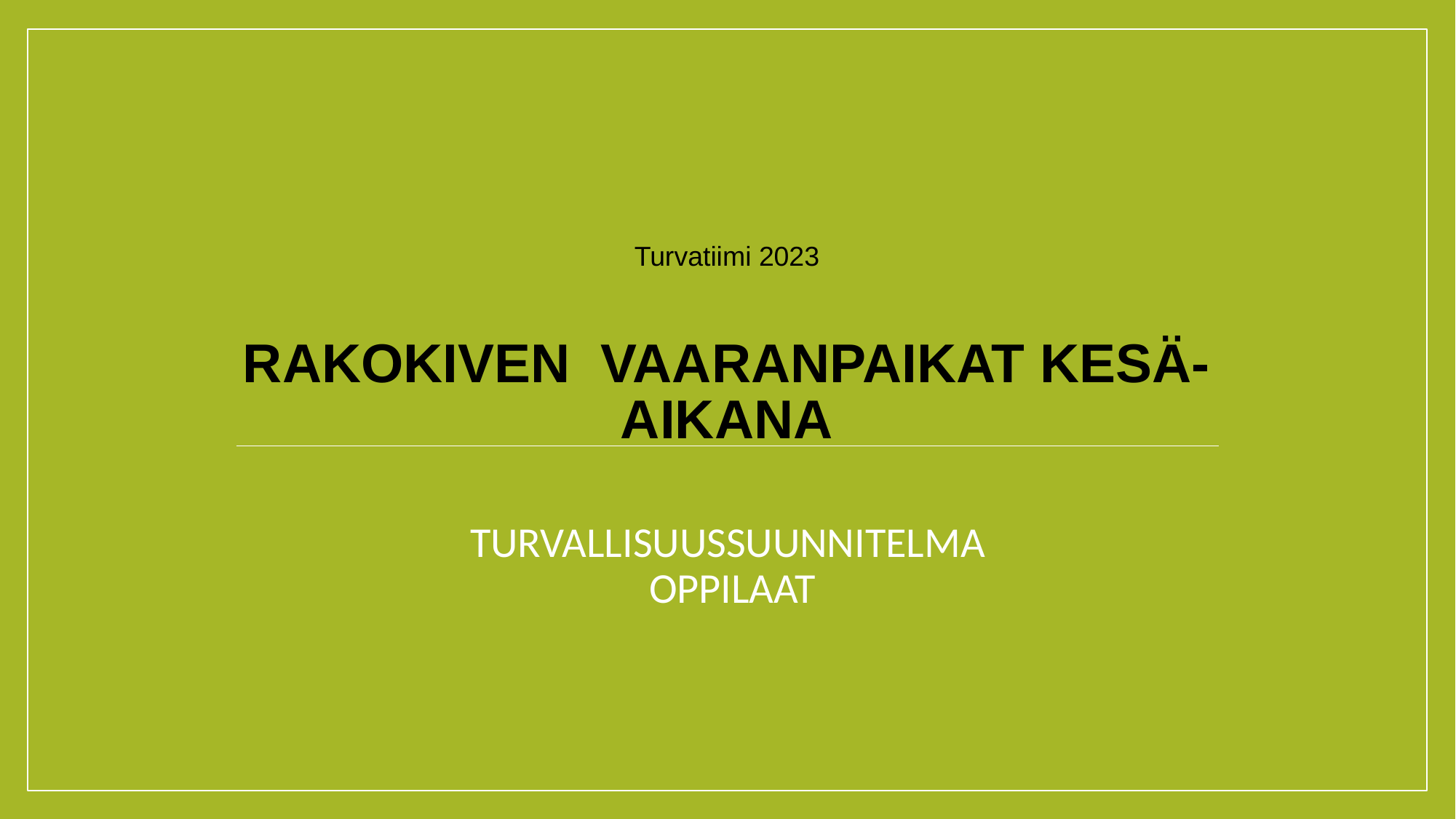

# RAKOKIVEN  VAARANPAIKAT kesä-AIKANA
Turvatiimi 2023
TURVALLISUUSSUUNNITELMA 
OPPILAAT